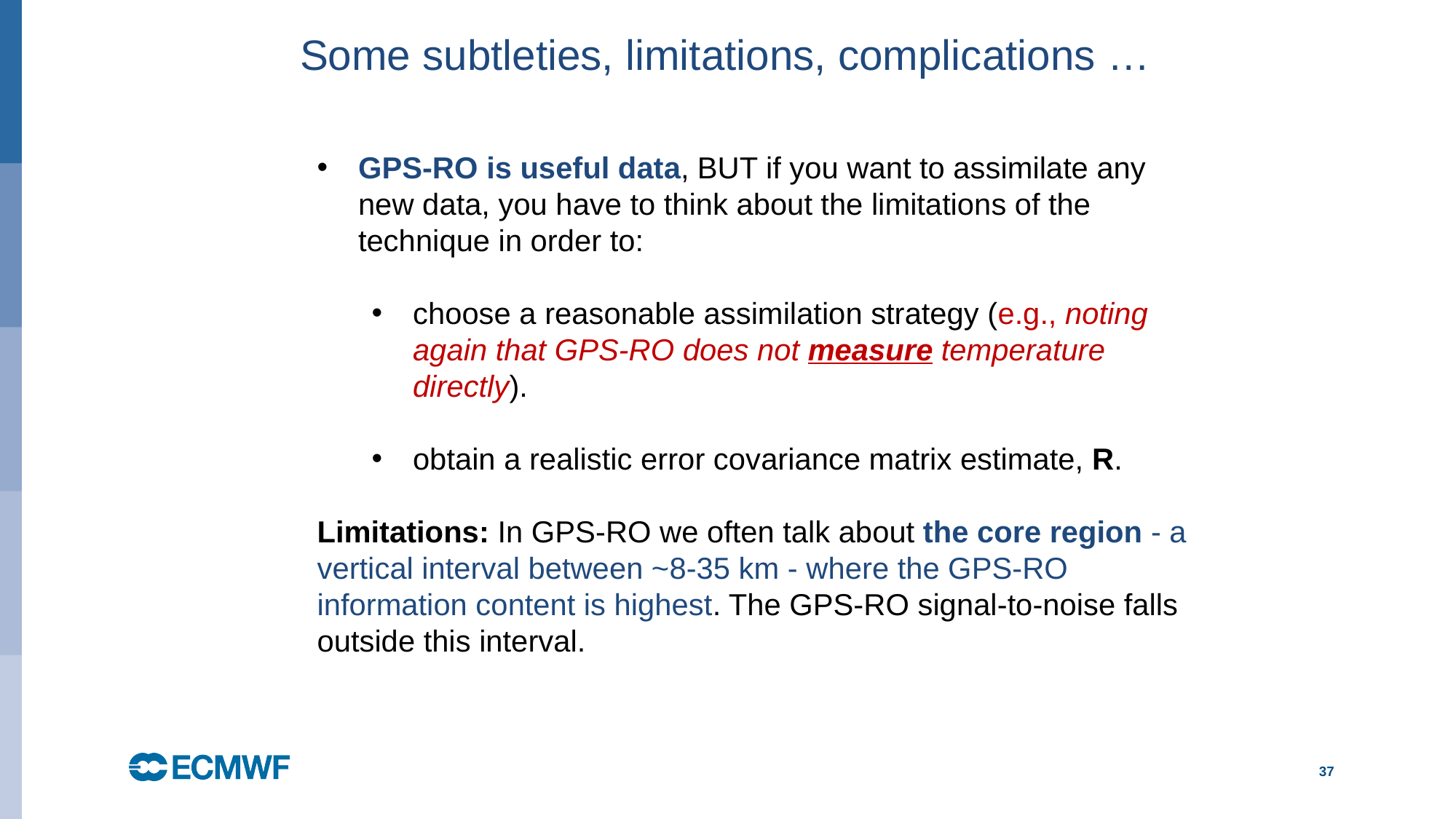

# Some subtleties, limitations, complications …
GPS-RO is useful data, BUT if you want to assimilate any new data, you have to think about the limitations of the technique in order to:

choose a reasonable assimilation strategy (e.g., noting again that GPS-RO does not measure temperature directly).

obtain a realistic error covariance matrix estimate, R.

Limitations: In GPS-RO we often talk about the core region - a vertical interval between ~8-35 km - where the GPS-RO information content is highest. The GPS-RO signal-to-noise falls outside this interval.

37